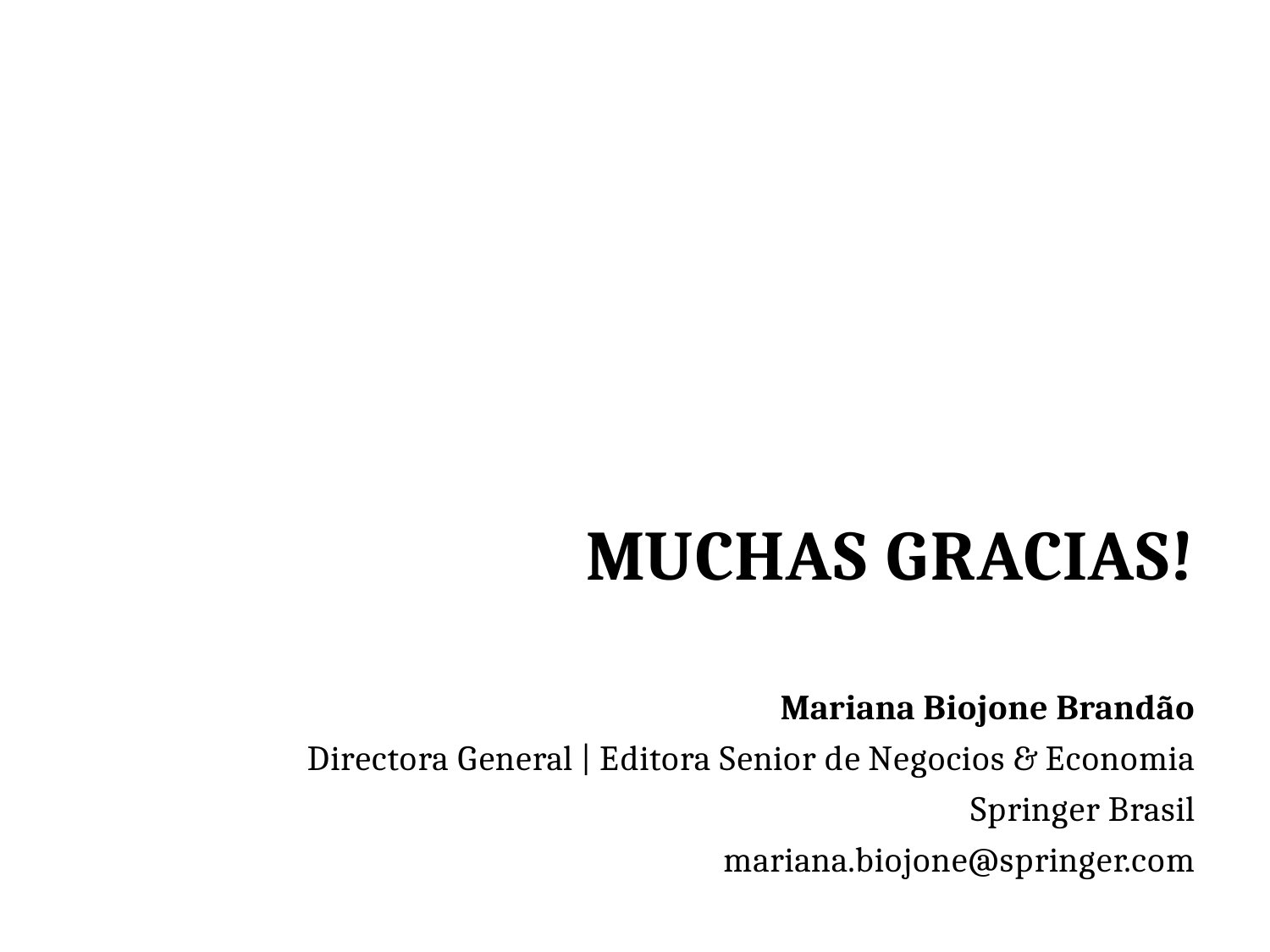

MUCHAS GRACIAS!
Mariana Biojone Brandão
Directora General | Editora Senior de Negocios & Economia Springer Brasil
mariana.biojone@springer.com